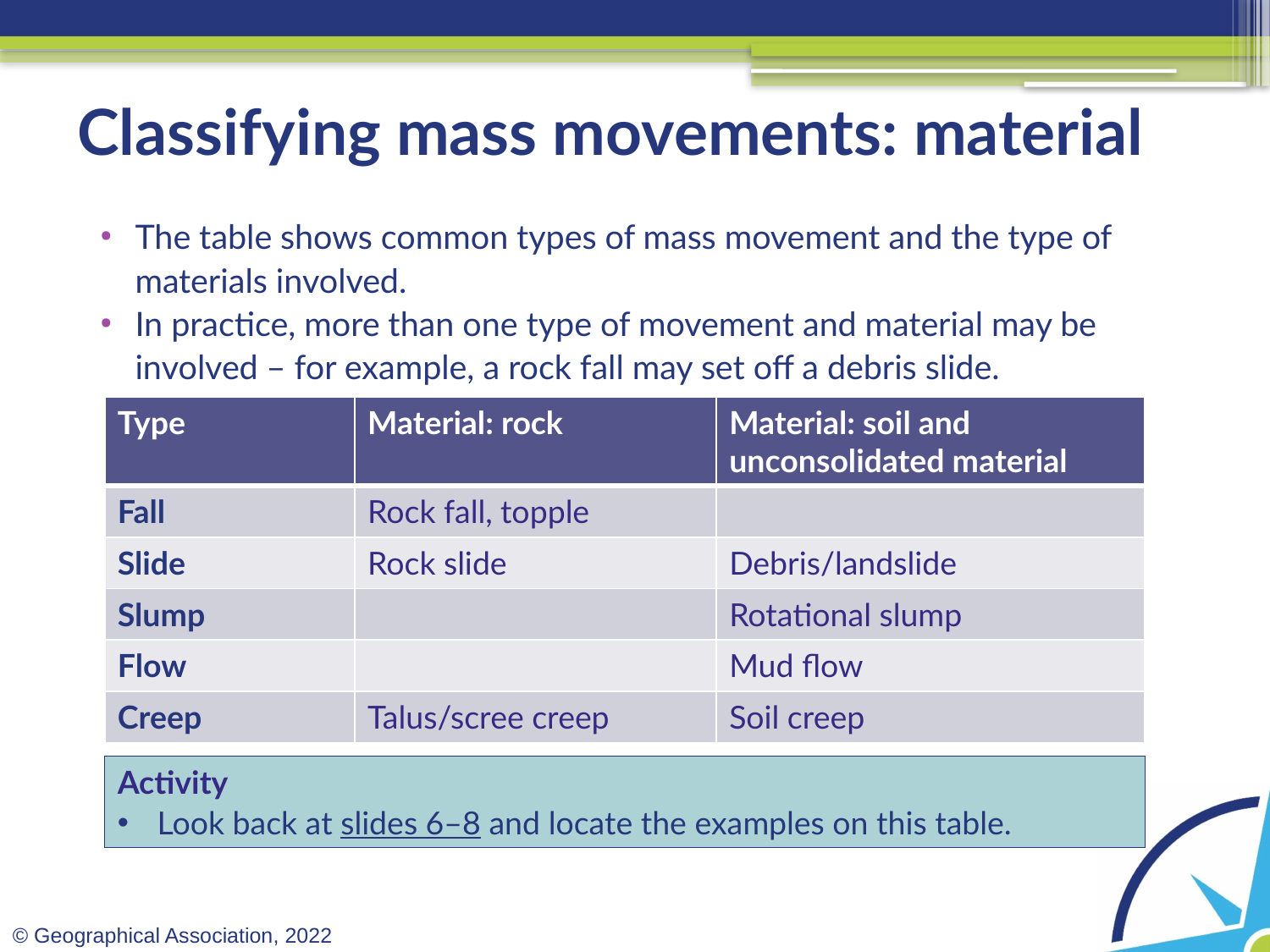

# Classifying mass movements: material
The table shows common types of mass movement and the type of materials involved.
In practice, more than one type of movement and material may be involved – for example, a rock fall may set off a debris slide.
| Type | Material: rock | Material: soil and unconsolidated material |
| --- | --- | --- |
| Fall | Rock fall, topple |  |
| Slide | Rock slide | Debris/landslide |
| Slump |  | Rotational slump |
| Flow |  | Mud flow |
| Creep | Talus/scree creep | Soil creep |
Activity
Look back at slides 6–8 and locate the examples on this table.